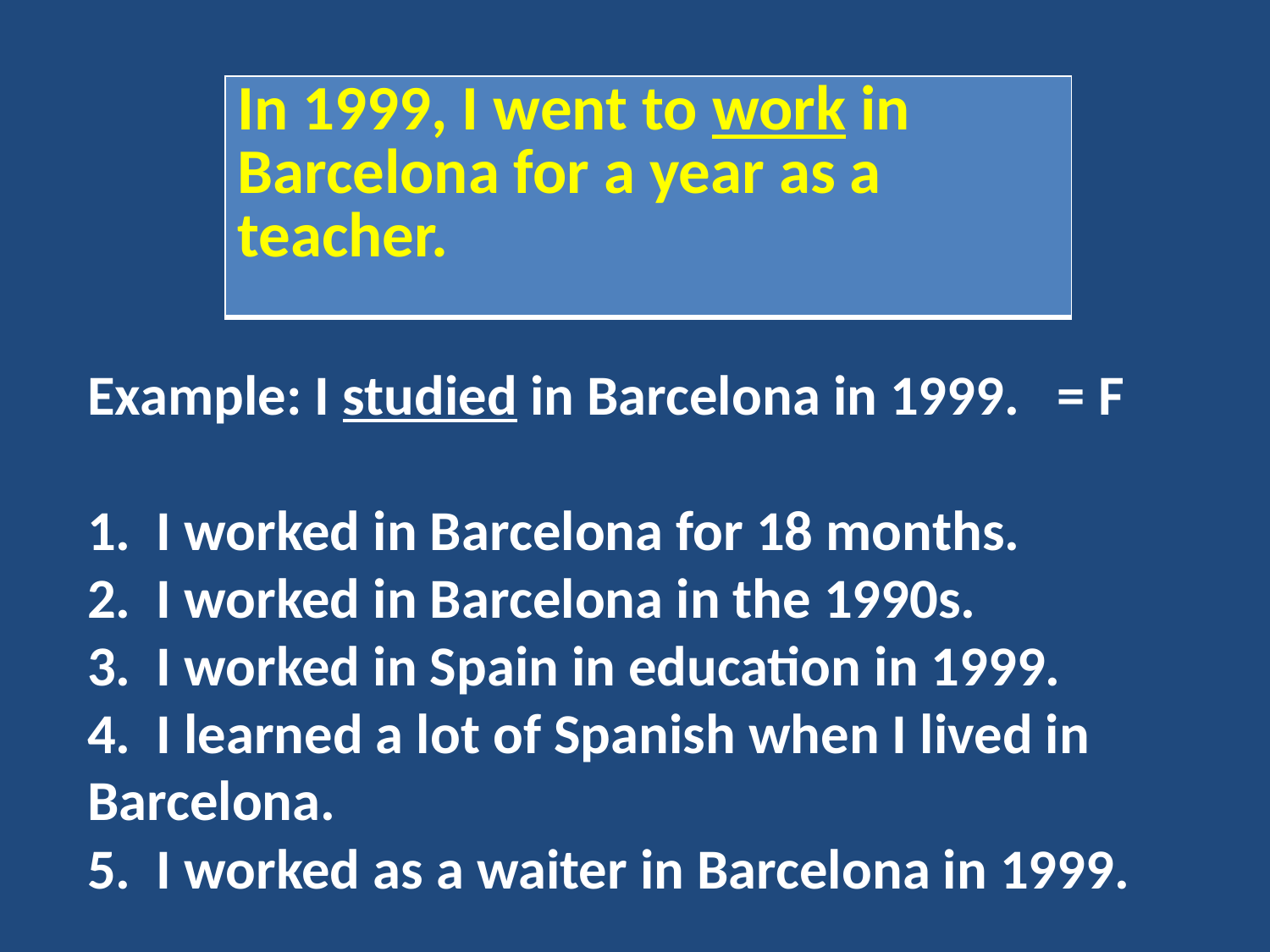

| In 1999, I went to work in Barcelona for a year as a teacher. |
| --- |

Example: I studied in Barcelona in 1999.   = F

1.  I worked in Barcelona for 18 months.
2.  I worked in Barcelona in the 1990s.
3.  I worked in Spain in education in 1999.
4.  I learned a lot of Spanish when I lived in Barcelona.
5.  I worked as a waiter in Barcelona in 1999.